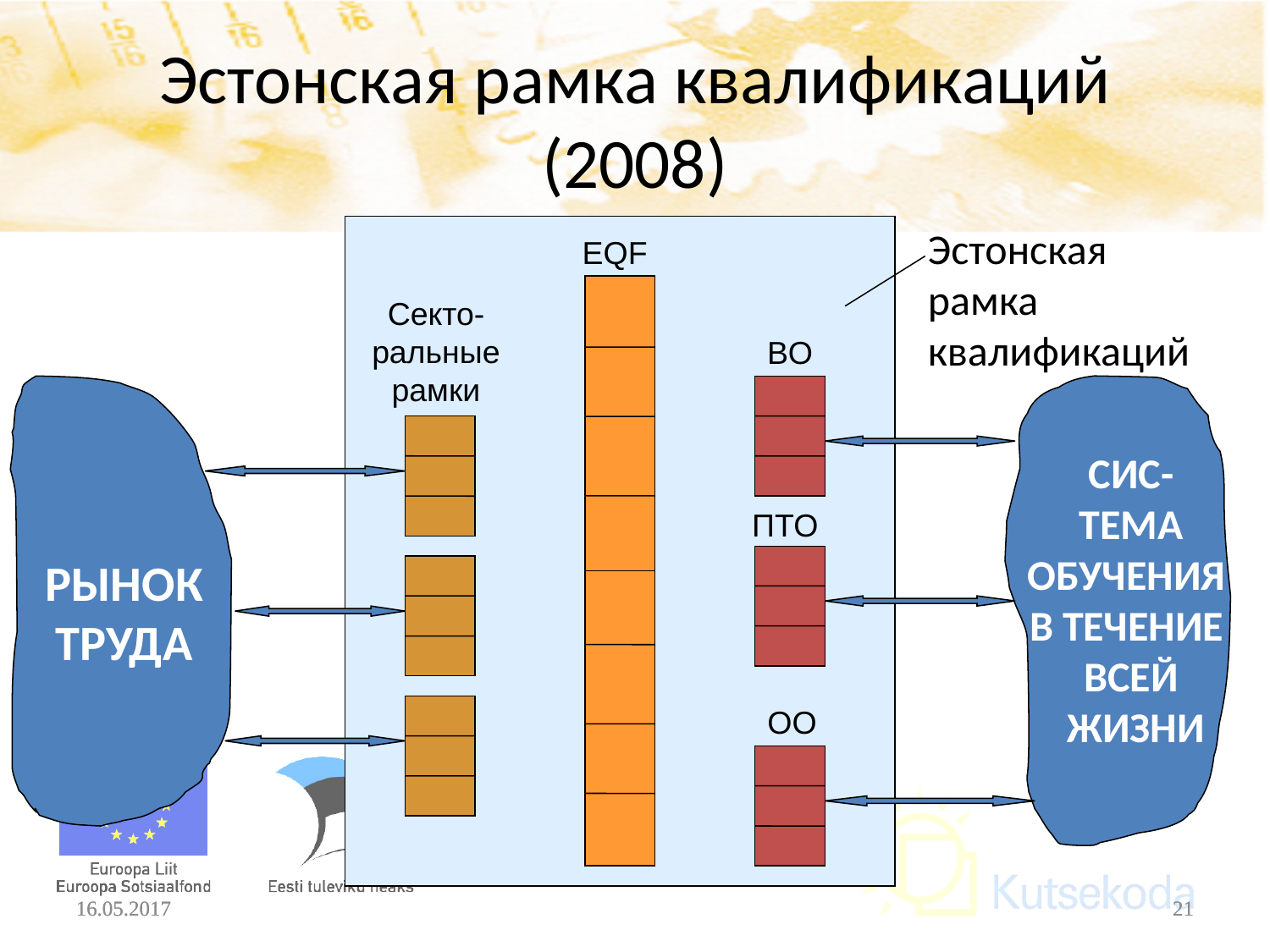

Эстонская рамка квалификаций (2008)

Эстонская
рамка
квалификаций
EQF

Секто-
pальные
рамки
BO

Сис-
тема
обучения
в течение
Всей
 жизни

ПTO
Рынок
труда

OO

16.05.2017
16.05.2017
21

21